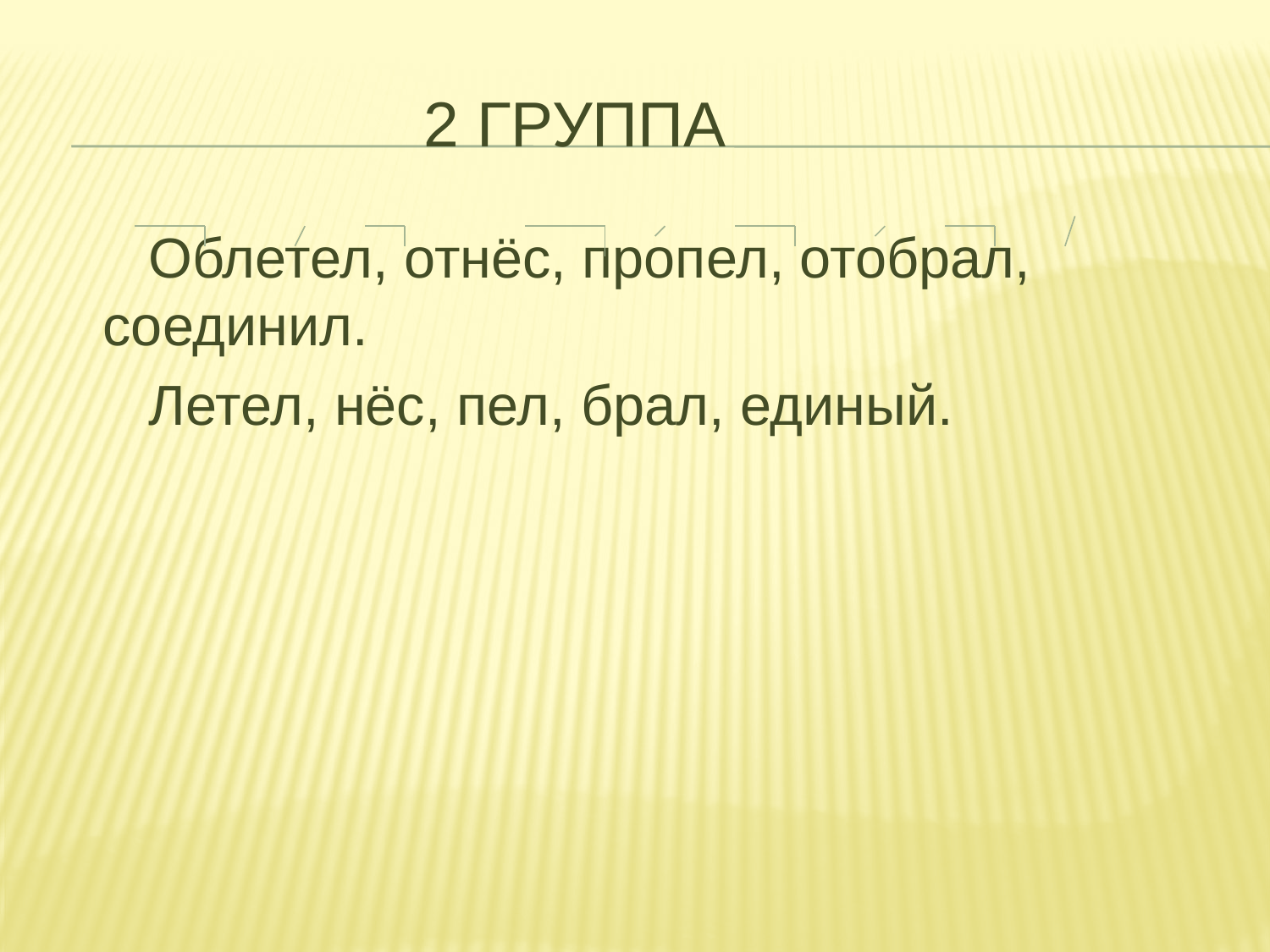

# 2 группа
      Облетел, отнёс, пропел, отобрал, соединил.
      Летел, нёс, пел, брал, единый.